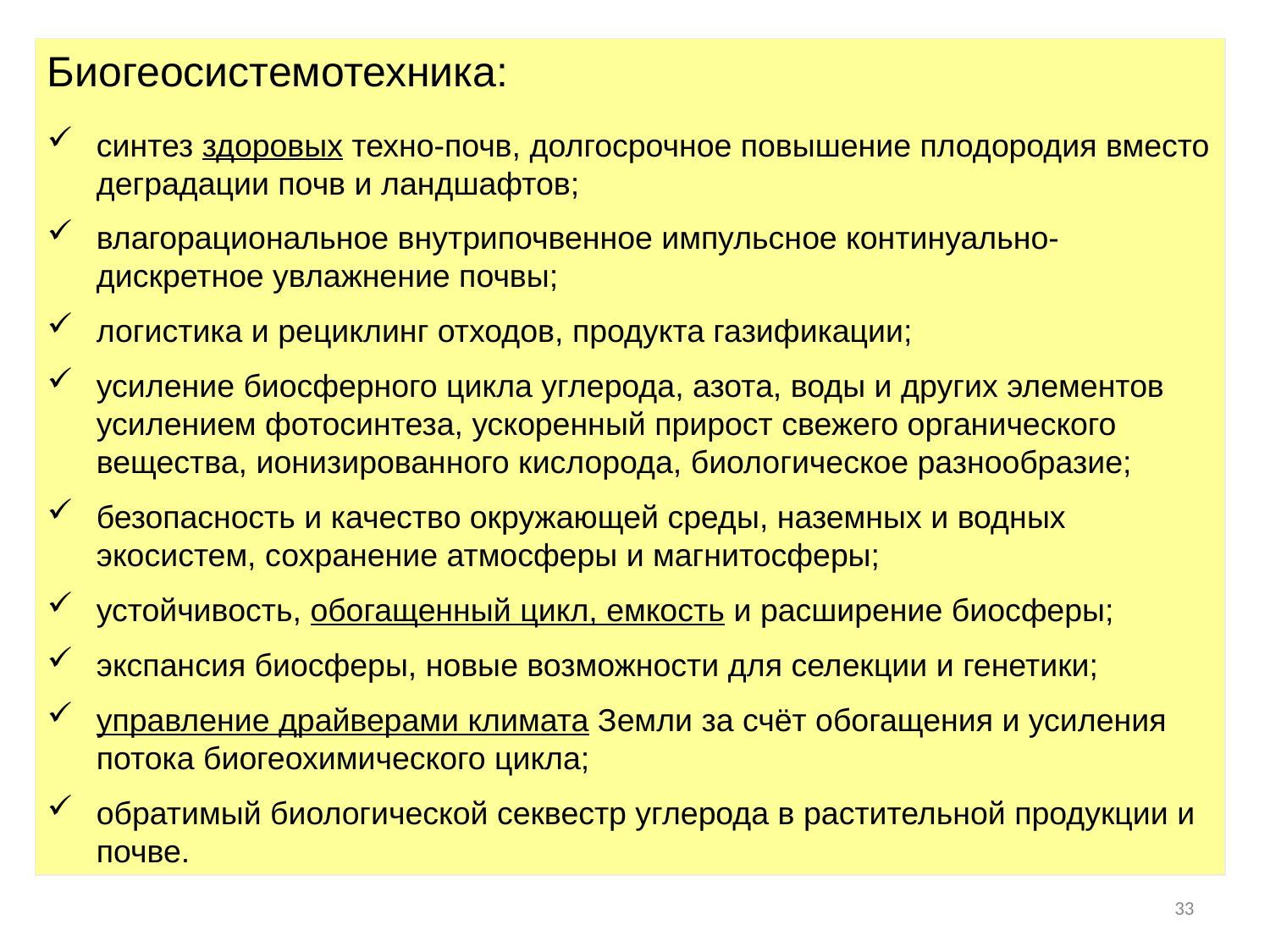

Биогеосистемотехника:

синтез здоровых техно-почв, долгосрочное повышение плодородия вместо деградации почв и ландшафтов;

влагорациональное внутрипочвенное импульсное континуально-дискретное увлажнение почвы;

логистика и рециклинг отходов, продукта газификации;

усиление биосферного цикла углерода, азота, воды и других элементов усилением фотосинтеза, ускоренный прирост свежего органического вещества, ионизированного кислорода, биологическое разнообразие;

безопасность и качество окружающей среды, наземных и водных экосистем, сохранение атмосферы и магнитосферы;

устойчивость, обогащенный цикл, емкость и расширение биосферы;

экспансия биосферы, новые возможности для селекции и генетики;

управление драйверами климата Земли за счёт обогащения и усиления потока биогеохимического цикла;

обратимый биологической секвестр углерода в растительной продукции и почве.
33